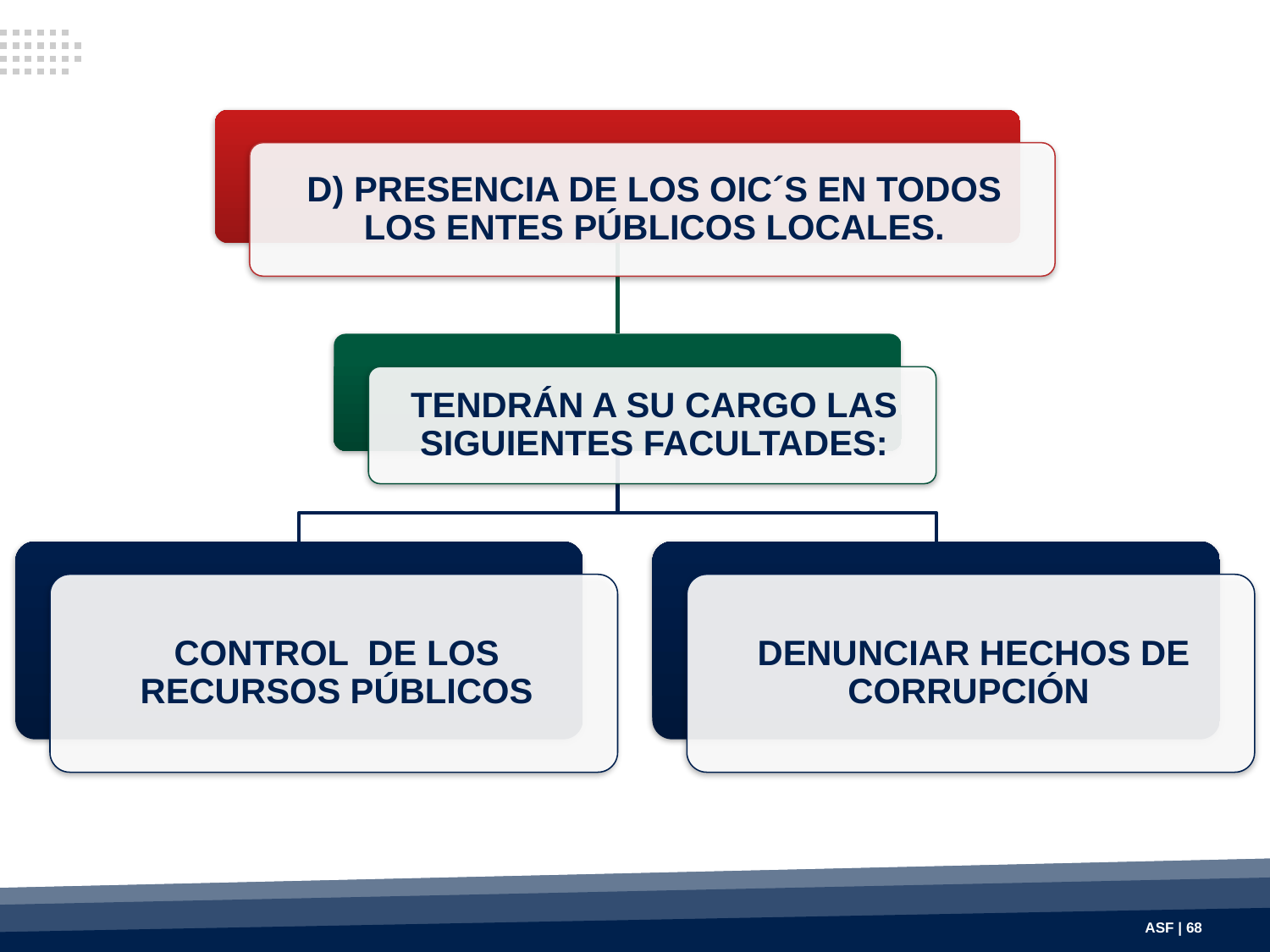

D) PRESENCIA DE LOS OIC´S EN TODOS LOS ENTES PÚBLICOS LOCALES.
TENDRÁN A SU CARGO LAS SIGUIENTES FACULTADES:
CONTROL  DE LOS RECURSOS PÚBLICOS
DENUNCIAR HECHOS DE CORRUPCIÓN
ASF | 68